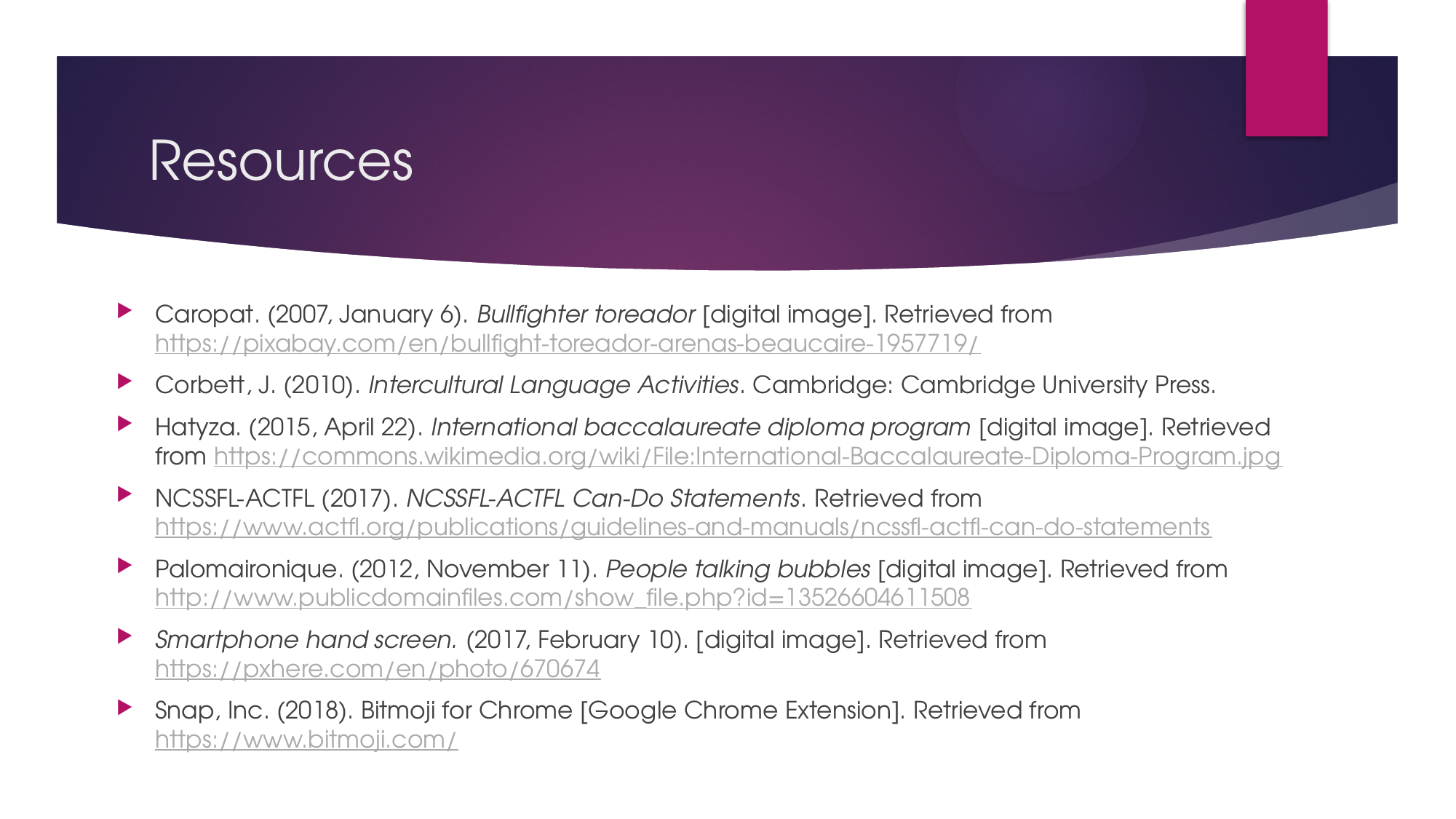

# Resources
Caropat. (2007, January 6). Bullfighter toreador [digital image]. Retrieved from https://pixabay.com/en/bullfight-toreador-arenas-beaucaire-1957719/
Corbett, J. (2010). Intercultural Language Activities. Cambridge: Cambridge University Press.
Hatyza. (2015, April 22). International baccalaureate diploma program [digital image]. Retrieved from https://commons.wikimedia.org/wiki/File:International-Baccalaureate-Diploma-Program.jpg
NCSSFL-ACTFL (2017). NCSSFL-ACTFL Can-Do Statements. Retrieved from https://www.actfl.org/publications/guidelines-and-manuals/ncssfl-actfl-can-do-statements
Palomaironique. (2012, November 11). People talking bubbles [digital image]. Retrieved from http://www.publicdomainfiles.com/show_file.php?id=13526604611508
Smartphone hand screen. (2017, February 10). [digital image]. Retrieved from https://pxhere.com/en/photo/670674
Snap, Inc. (2018). Bitmoji for Chrome [Google Chrome Extension]. Retrieved from https://www.bitmoji.com/